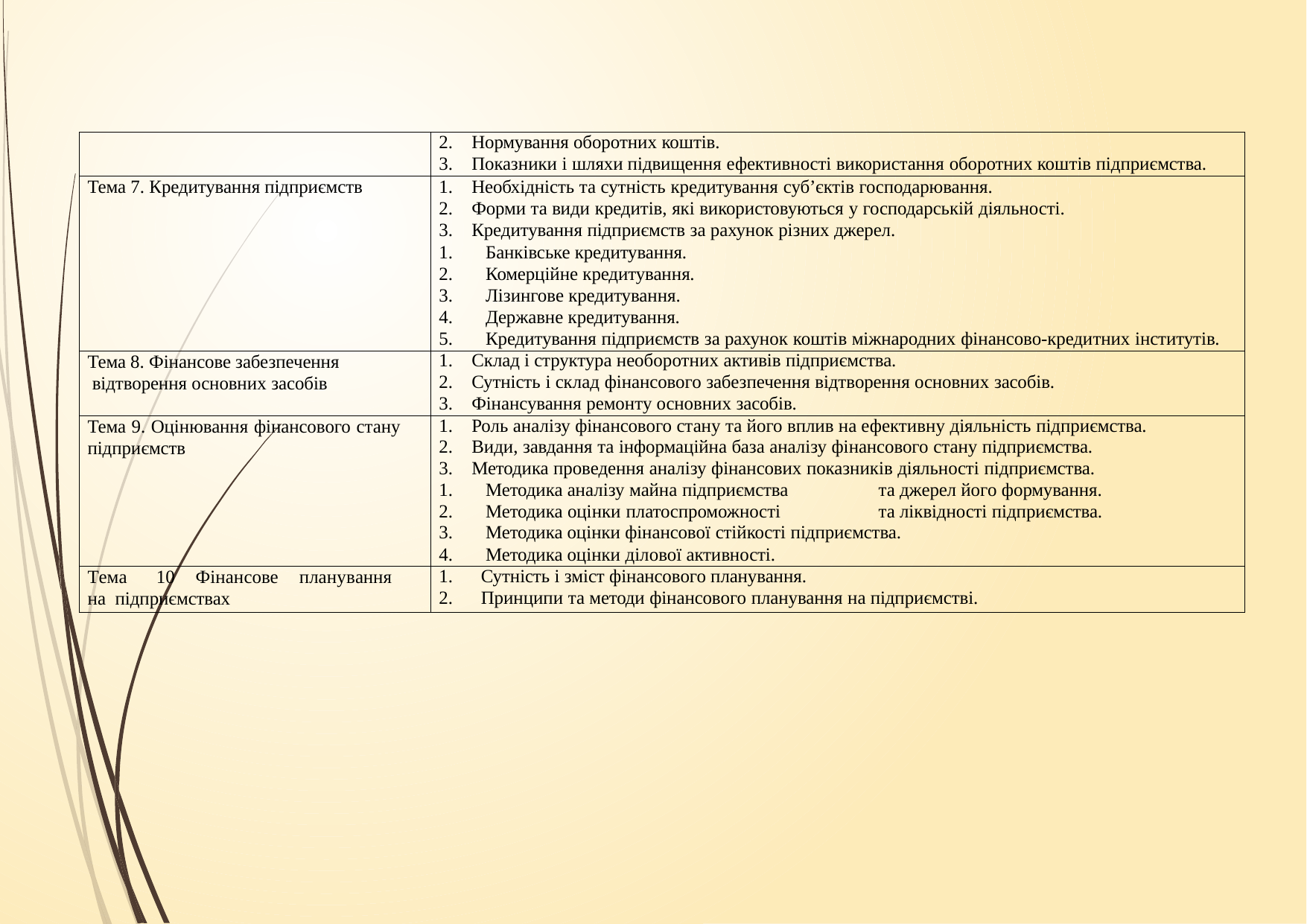

|  | Нормування оборотних коштів. Показники і шляхи підвищення ефективності використання оборотних коштів підприємства. |
| --- | --- |
| Тема 7. Кредитування підприємств | Необхідність та сутність кредитування суб’єктів господарювання. Форми та види кредитів, які використовуються у господарській діяльності. Кредитування підприємств за рахунок різних джерел. Банківське кредитування. Комерційне кредитування. Лізингове кредитування. Державне кредитування. Кредитування підприємств за рахунок коштів міжнародних фінансово-кредитних інститутів. |
| Тема 8. Фінансове забезпечення відтворення основних засобів | Склад і структура необоротних активів підприємства. Сутність і склад фінансового забезпечення відтворення основних засобів. Фінансування ремонту основних засобів. |
| Тема 9. Оцінювання фінансового стану підприємств | Роль аналізу фінансового стану та його вплив на ефективну діяльність підприємства. Види, завдання та інформаційна база аналізу фінансового стану підприємства. Методика проведення аналізу фінансових показників діяльності підприємства. Методика аналізу майна підприємства та джерел його формування. Методика оцінки платоспроможності та ліквідності підприємства. Методика оцінки фінансової стійкості підприємства. Методика оцінки ділової активності. |
| Тема 10 Фінансове планування на підприємствах | Сутність і зміст фінансового планування. Принципи та методи фінансового планування на підприємстві. |